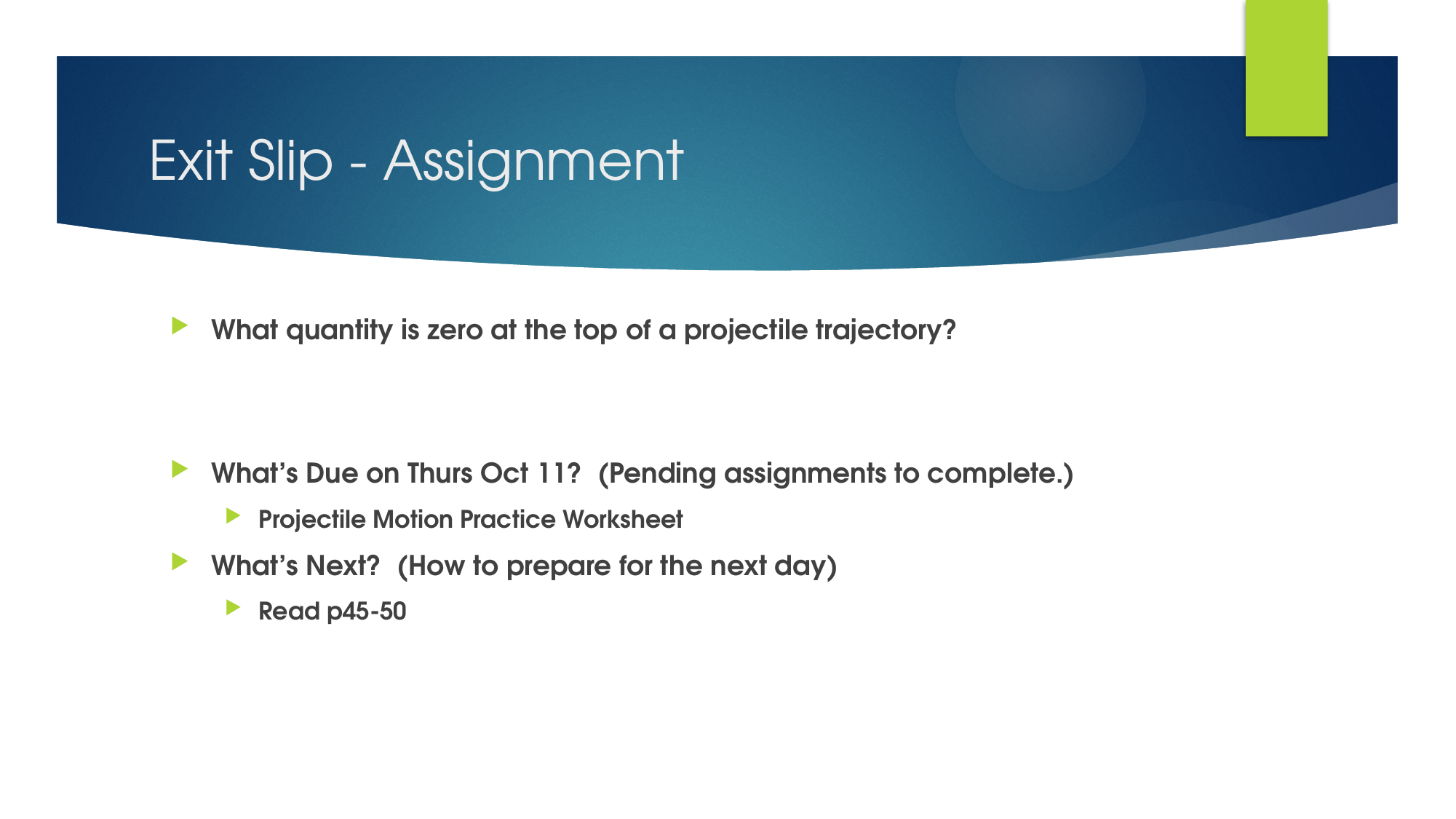

# Exit Slip - Assignment
What quantity is zero at the top of a projectile trajectory?

What’s Due on Thurs Oct 11?  (Pending assignments to complete.)
Projectile Motion Practice Worksheet
What’s Next?  (How to prepare for the next day)
Read p45-50